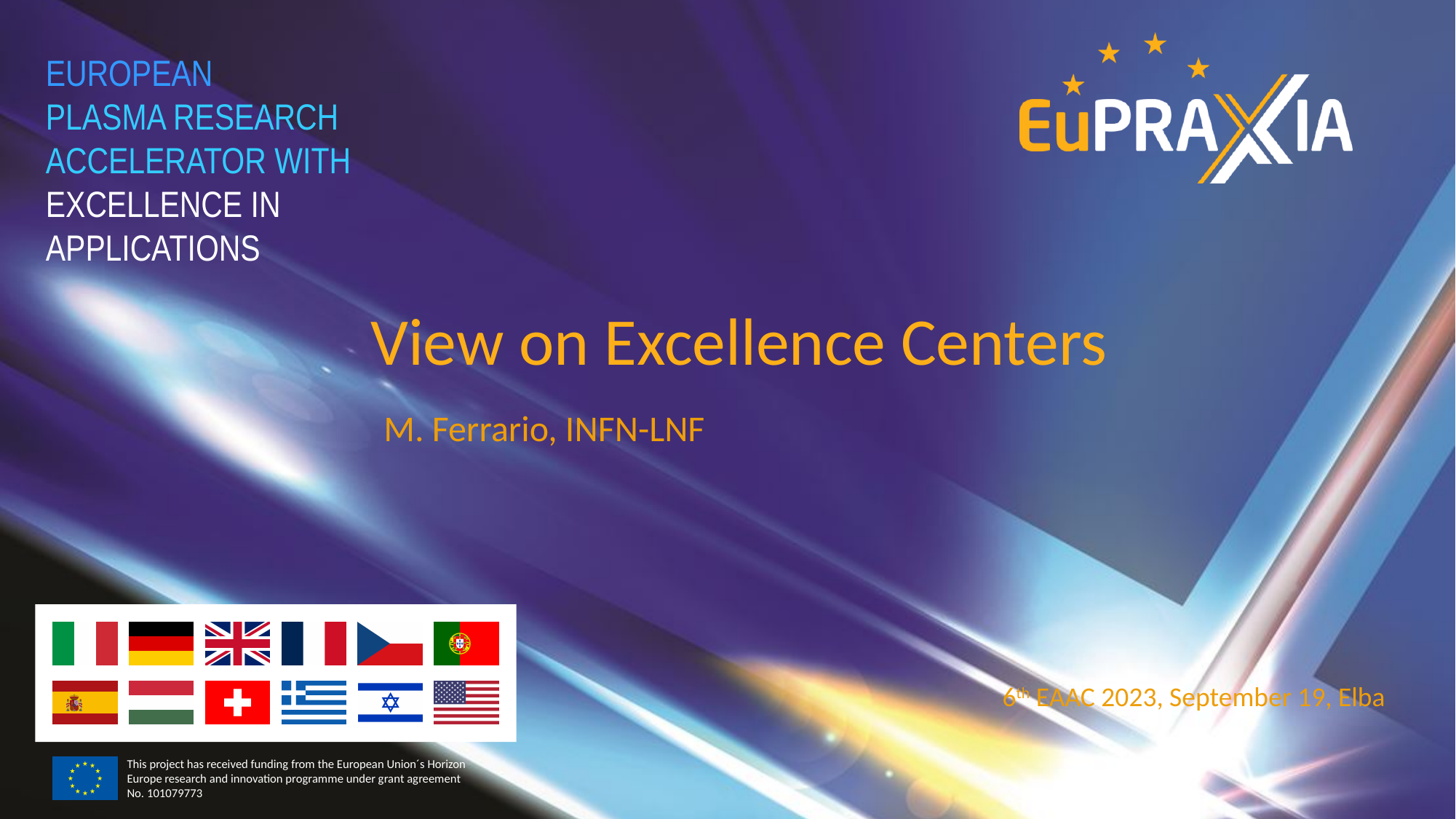

# View on Excellence Centers
M. Ferrario, INFN-LNF
6th EAAC 2023, September 19, Elba